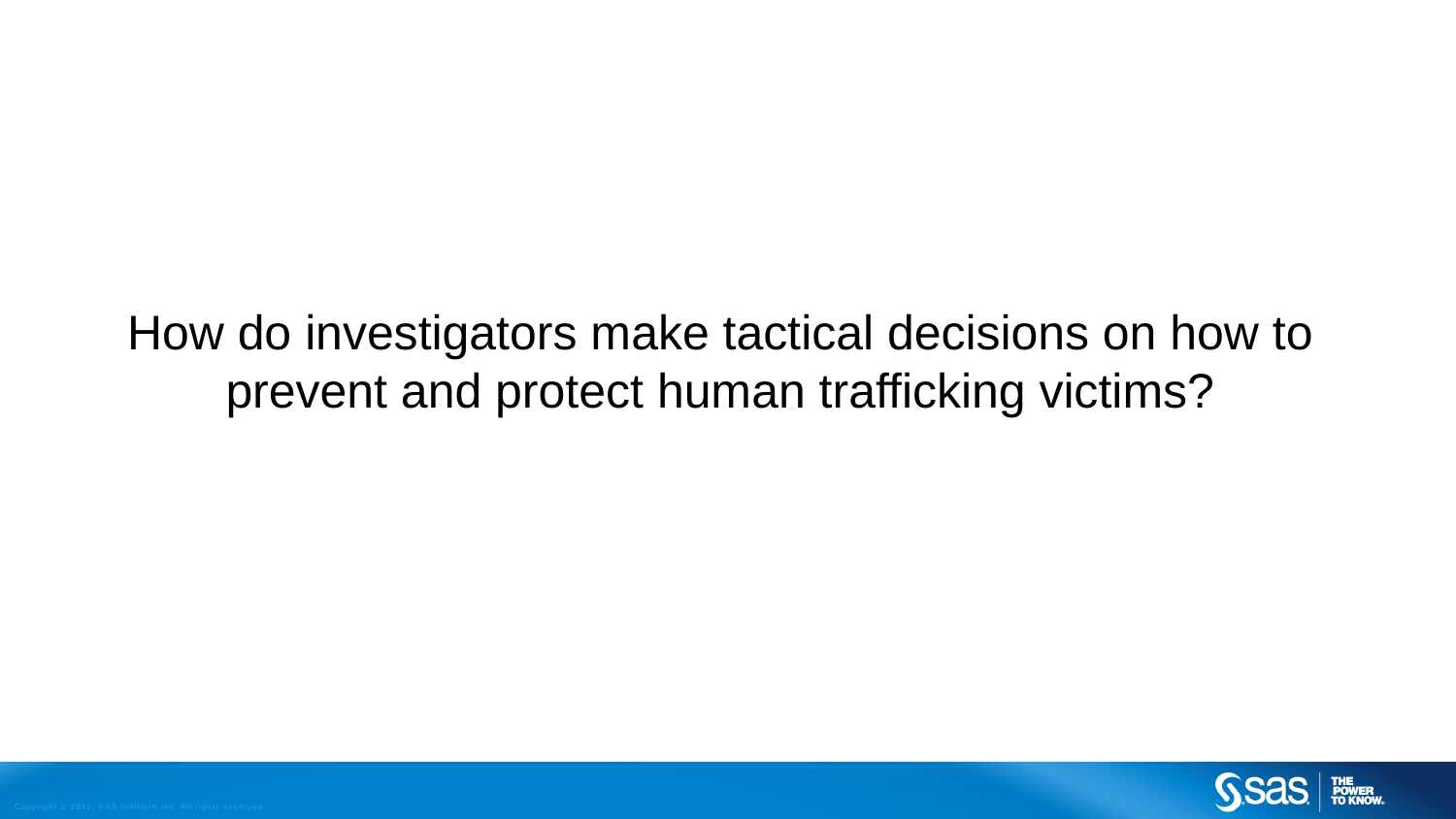

How do investigators make tactical decisions on how to prevent and protect human trafficking victims?